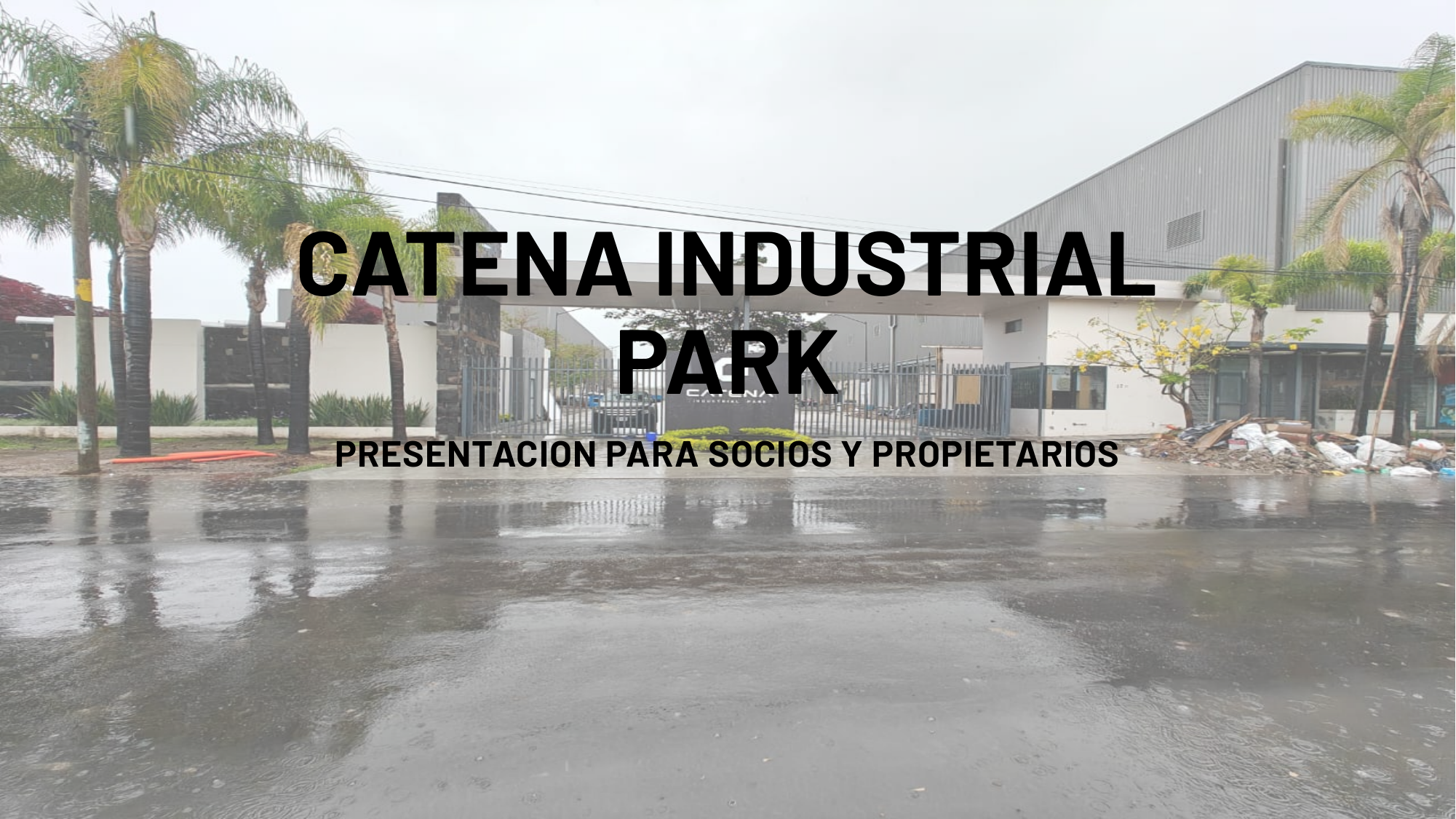

# CATENA INDUSTRIAL PARK
PRESENTACION PARA SOCIOS Y PROPIETARIOS